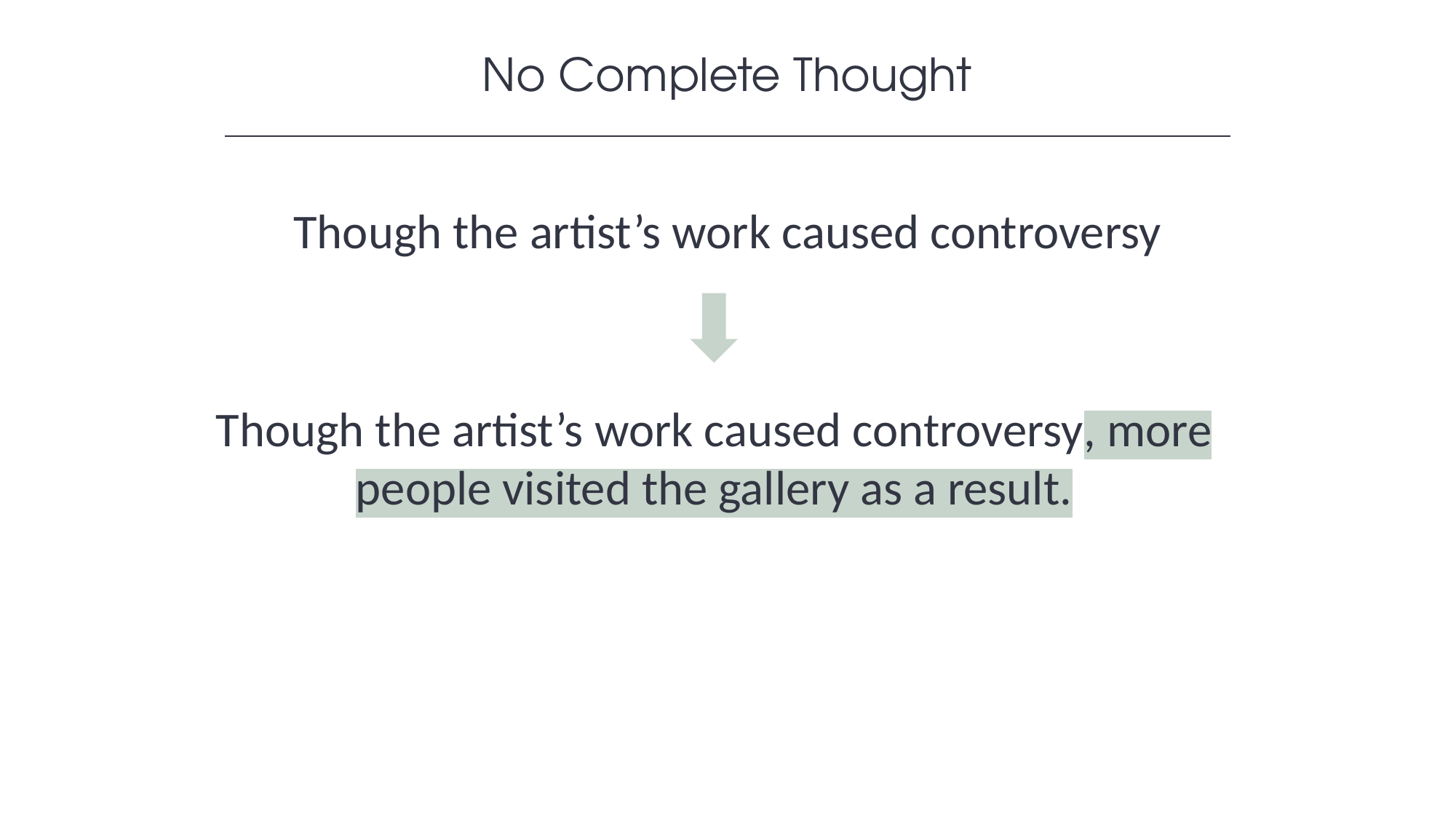

No Complete Thought
Though the artist’s work caused controversy

Though the artist’s work caused controversy, more people visited the gallery as a result.